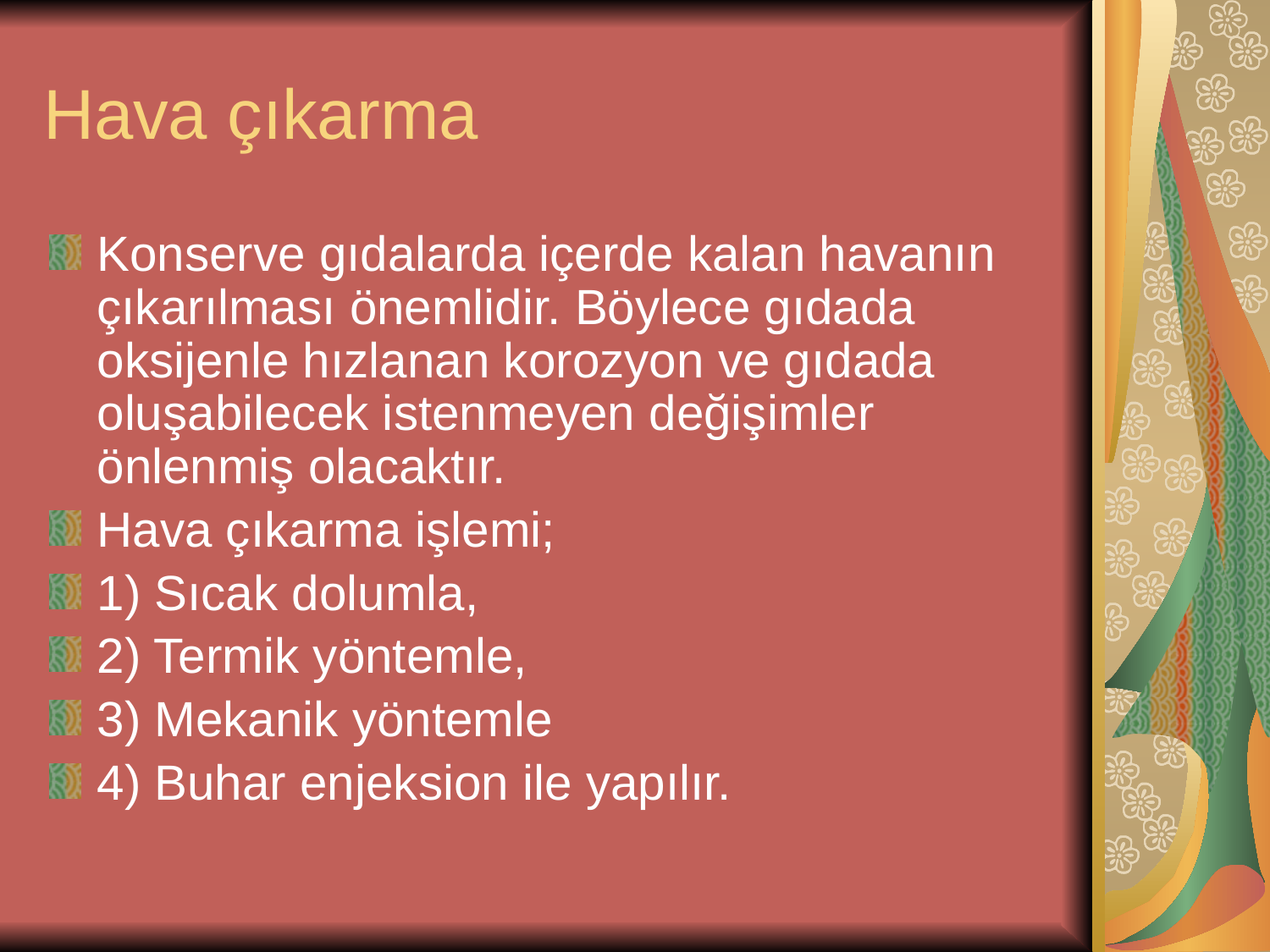

# Hava çıkarma
Konserve gıdalarda içerde kalan havanın çıkarılması önemlidir. Böylece gıdada oksijenle hızlanan korozyon ve gıdada oluşabilecek istenmeyen değişimler önlenmiş olacaktır.
Hava çıkarma işlemi;
1) Sıcak dolumla,
2) Termik yöntemle,
3) Mekanik yöntemle
4) Buhar enjeksion ile yapılır.